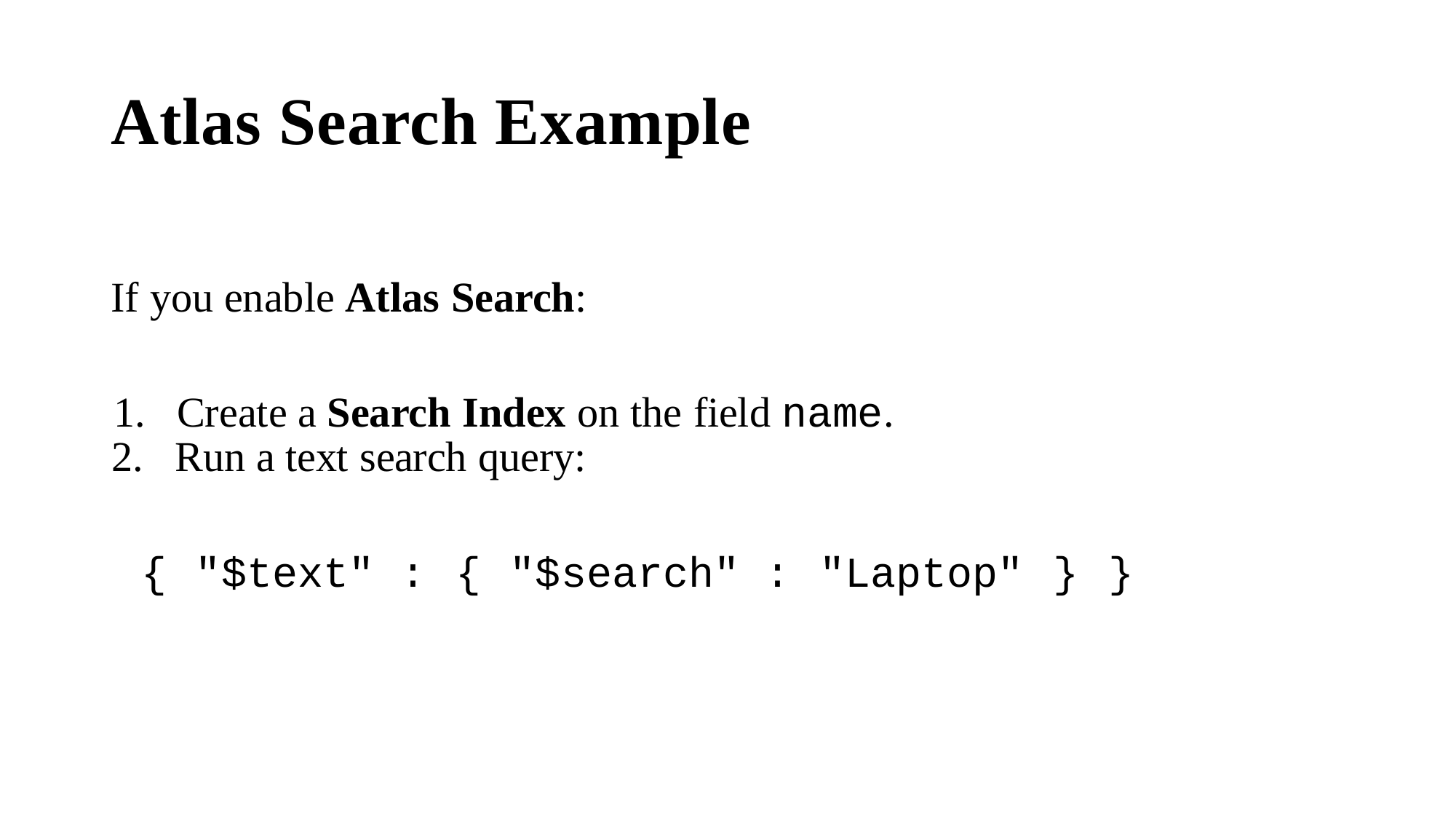

# Atlas Search Example

If you enable Atlas Search:

1.   Create a Search Index on the field name.
2.   Run a text search query:

{ "$text" : { "$search" : "Laptop" } }